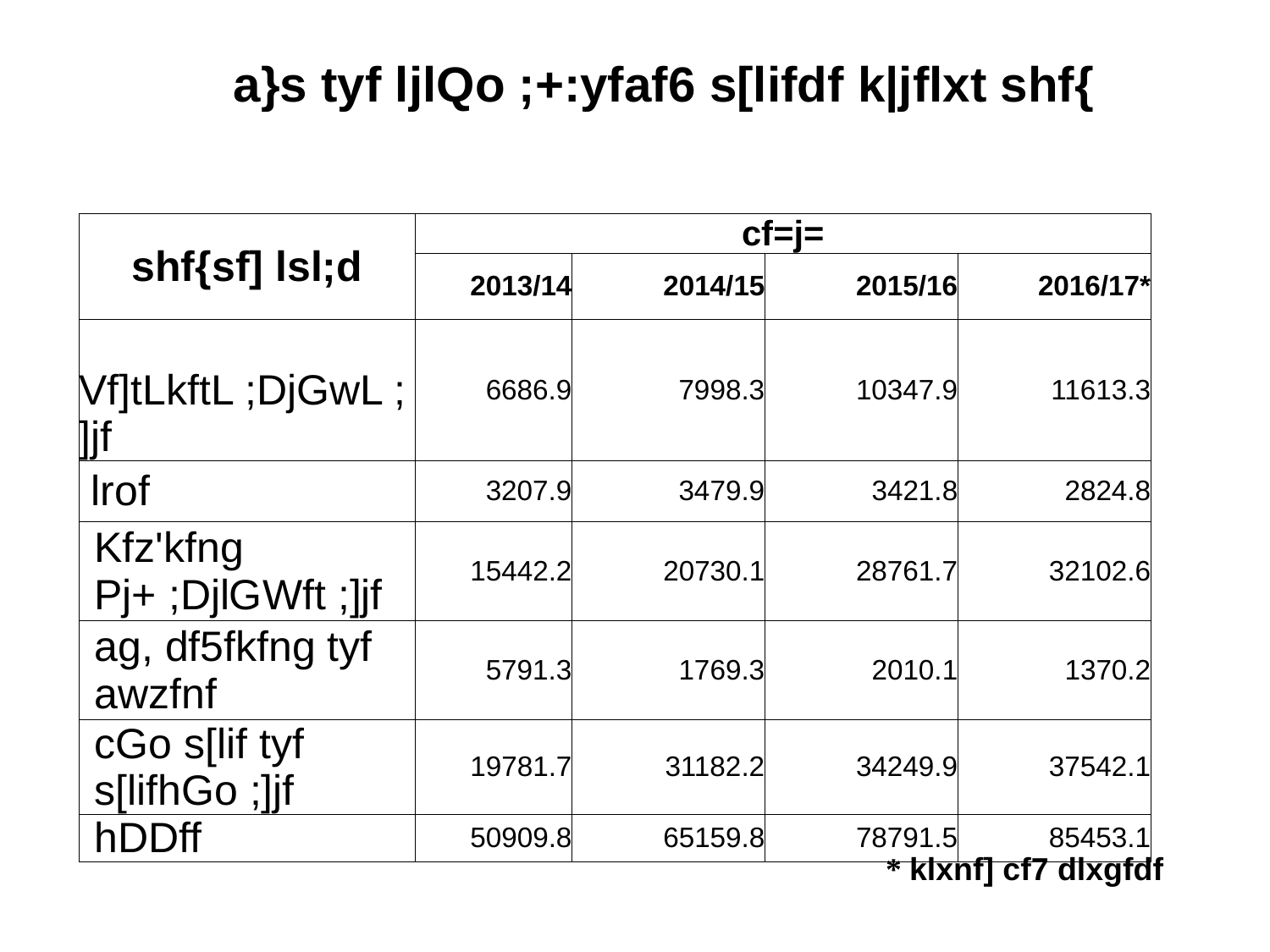

a}s tyf ljlQo ;+:yfaf6 s[lifdf k|jflxt shf{
| shf{sf] lsl;d | cf=j= |  |  |  |
| --- | --- | --- | --- | --- |
|  | 2013/14 | 2014/15 | 2015/16 | 2016/17\* |
| Vf]tLkftL ;DjGwL ;]jf | 6686.9 | 7998.3 | 10347.9 | 11613.3 |
| lrof | 3207.9 | 3479.9 | 3421.8 | 2824.8 |
| Kfz'kfng Pj+ ;DjlGWft ;]jf | 15442.2 | 20730.1 | 28761.7 | 32102.6 |
| ag, df5fkfng tyf awzfnf | 5791.3 | 1769.3 | 2010.1 | 1370.2 |
| cGo s[lif tyf s[lifhGo ;]jf | 19781.7 | 31182.2 | 34249.9 | 37542.1 |
| hDDff | 50909.8 | 65159.8 | 78791.5 | 85453.1 |
* klxnf] cf7 dlxgfdf